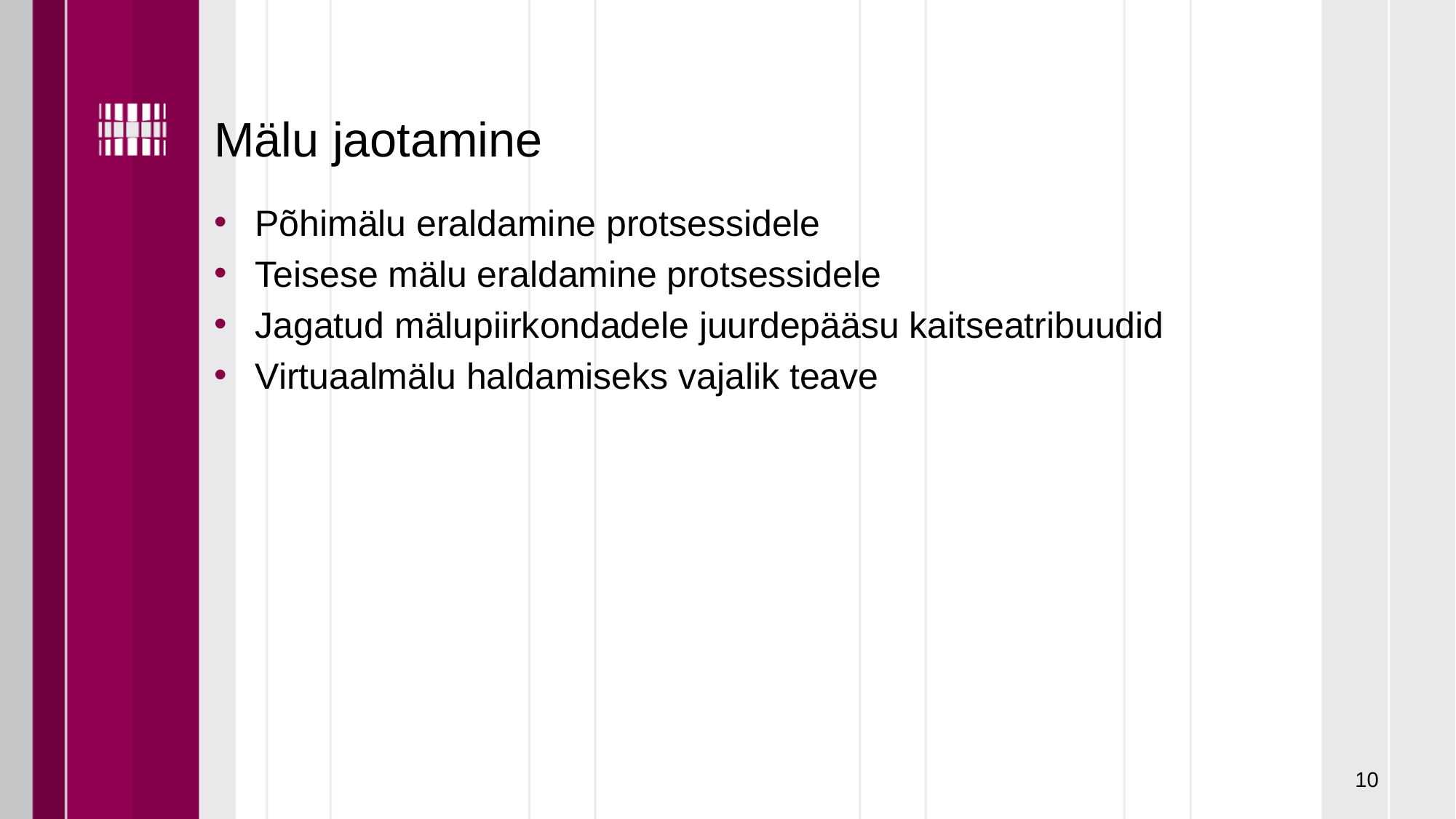

# Mälu jaotamine
Põhimälu eraldamine protsessidele
Teisese mälu eraldamine protsessidele
Jagatud mälupiirkondadele juurdepääsu kaitseatribuudid
Virtuaalmälu haldamiseks vajalik teave
10